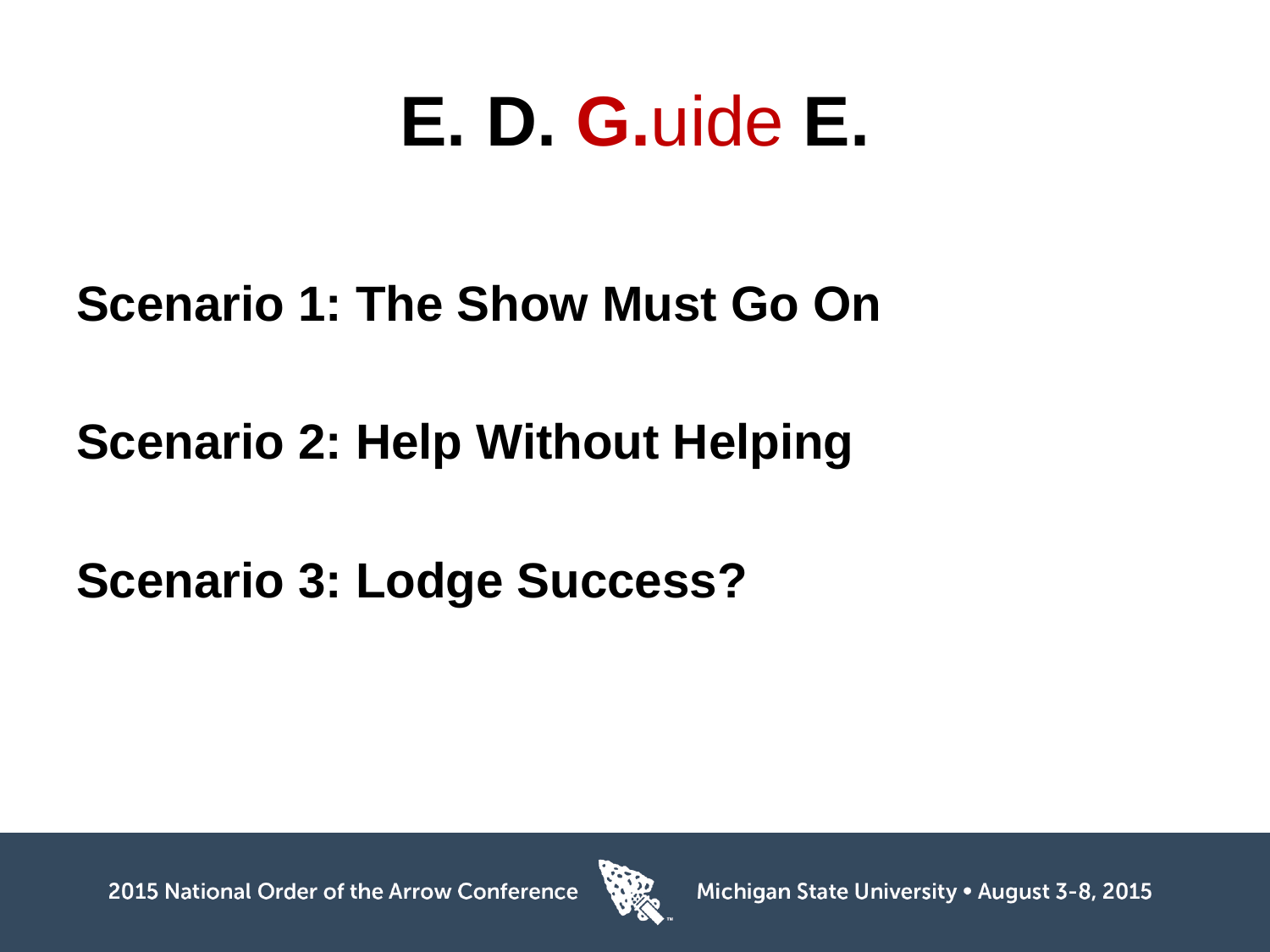

# E. D. G.uide E.

Scenario 1: The Show Must Go On

Scenario 2: Help Without Helping

Scenario 3: Lodge Success?